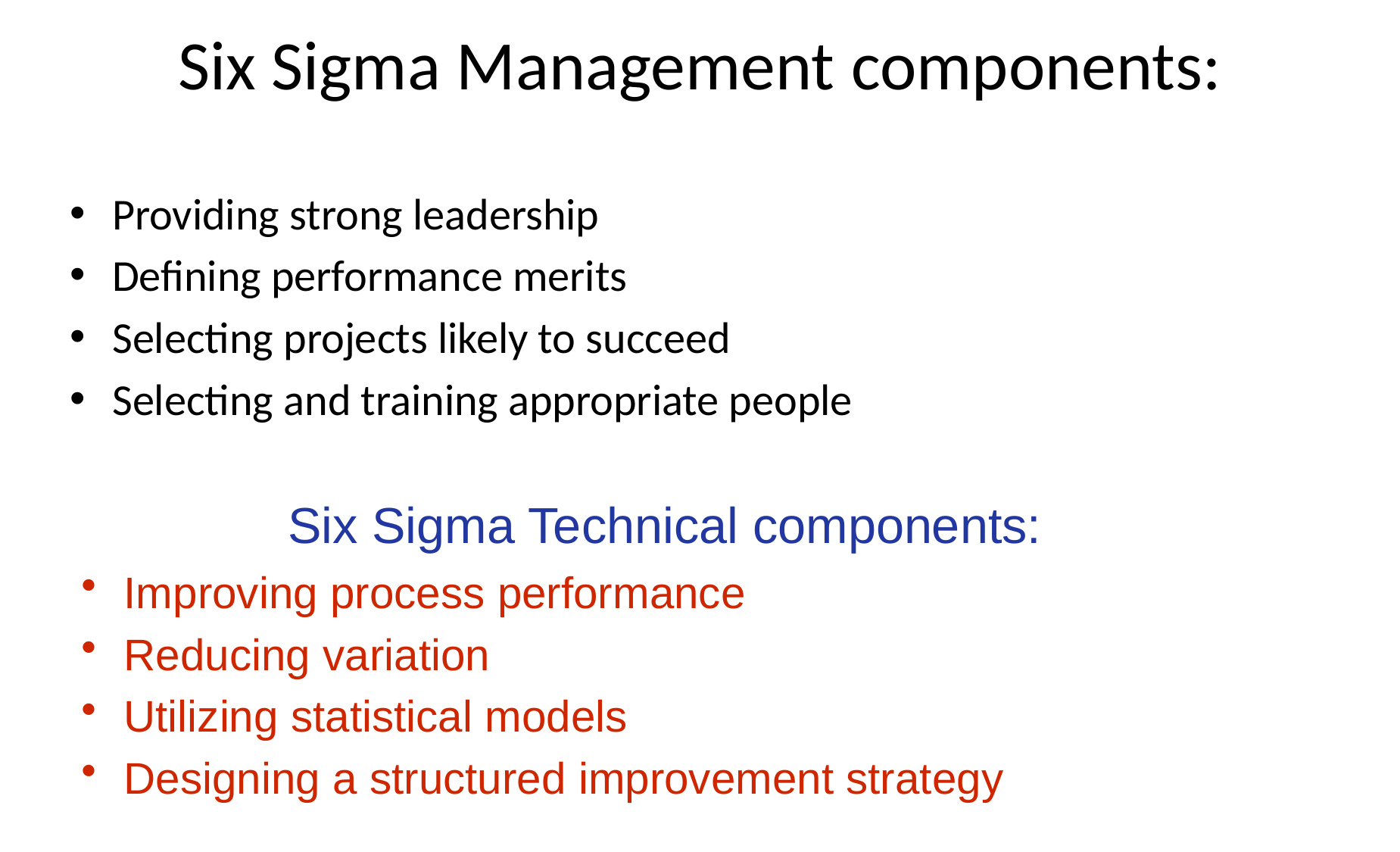

# Six Sigma Management components:
Providing strong leadership
Defining performance merits
Selecting projects likely to succeed
Selecting and training appropriate people
Six Sigma Technical components:
Improving process performance
Reducing variation
Utilizing statistical models
Designing a structured improvement strategy